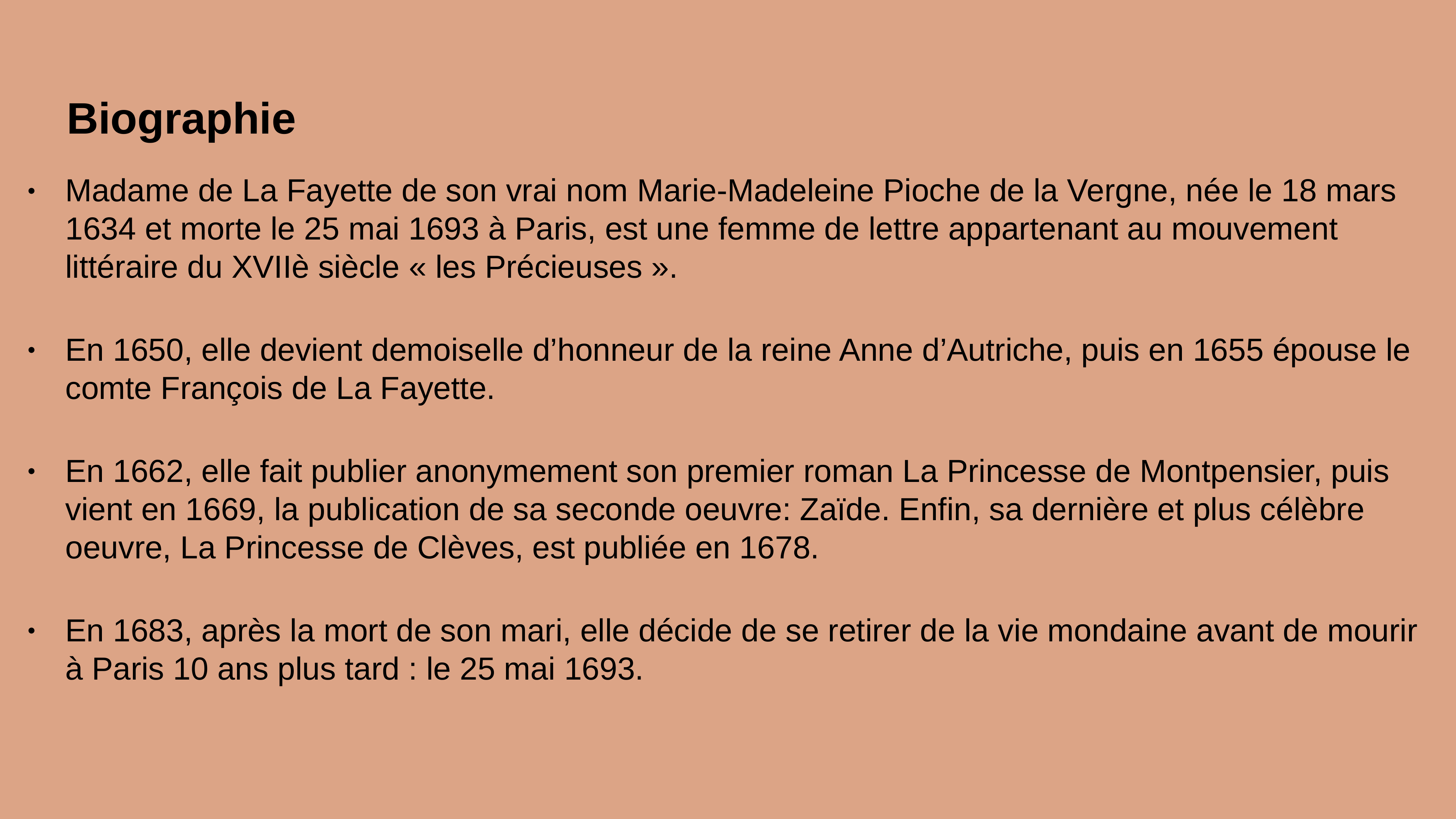

# Biographie
Madame de La Fayette de son vrai nom Marie-Madeleine Pioche de la Vergne, née le 18 mars 1634 et morte le 25 mai 1693 à Paris, est une femme de lettre appartenant au mouvement littéraire du XVIIè siècle « les Précieuses ».
En 1650, elle devient demoiselle d’honneur de la reine Anne d’Autriche, puis en 1655 épouse le comte François de La Fayette.
En 1662, elle fait publier anonymement son premier roman La Princesse de Montpensier, puis vient en 1669, la publication de sa seconde oeuvre: Zaïde. Enfin, sa dernière et plus célèbre oeuvre, La Princesse de Clèves, est publiée en 1678.
En 1683, après la mort de son mari, elle décide de se retirer de la vie mondaine avant de mourir à Paris 10 ans plus tard : le 25 mai 1693.